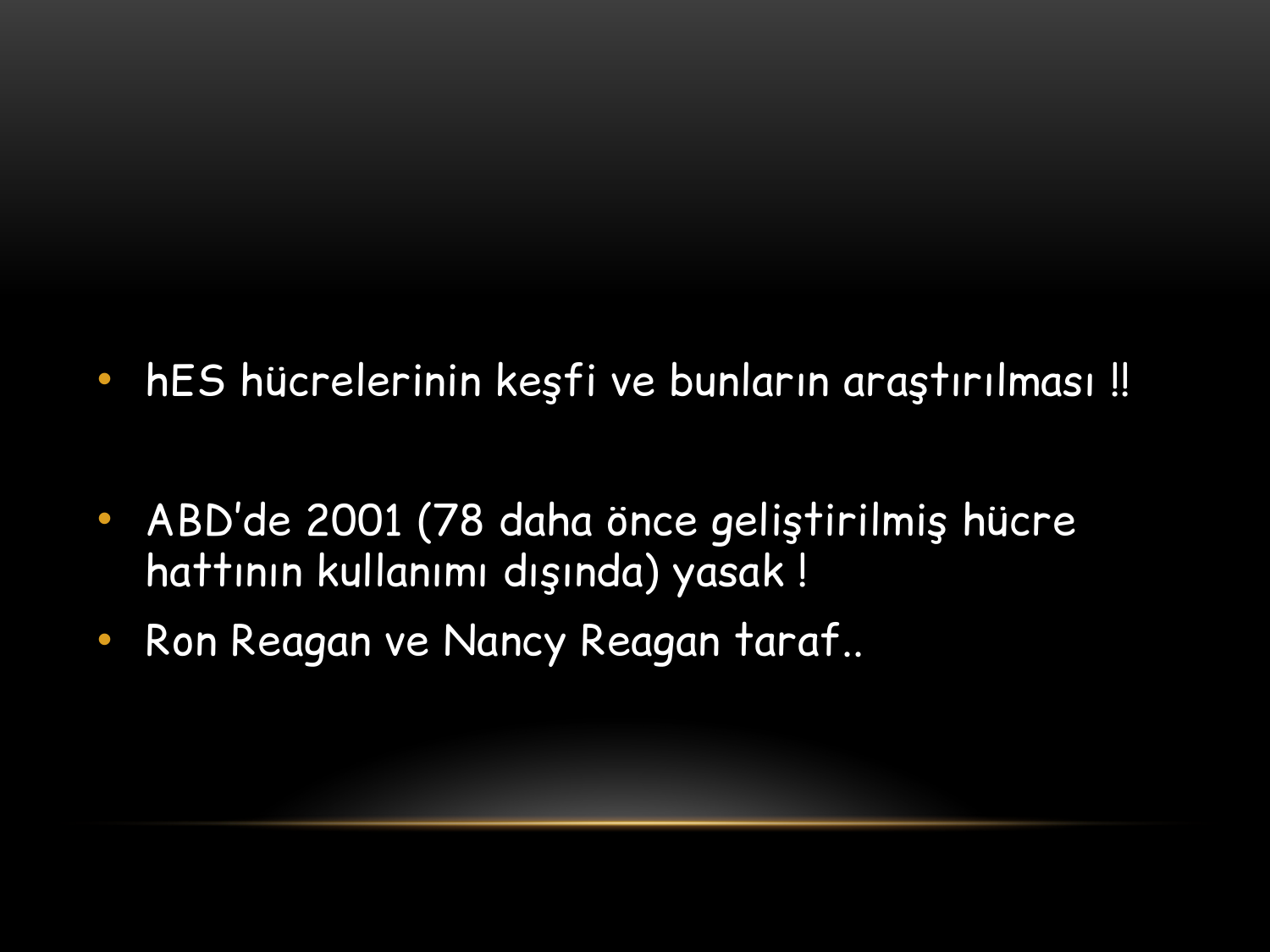

#

hES hücrelerinin keşfi ve bunların araştırılması !!

ABD’de 2001 (78 daha önce geliştirilmiş hücre hattının kullanımı dışında) yasak !
Ron Reagan ve Nancy Reagan taraf..